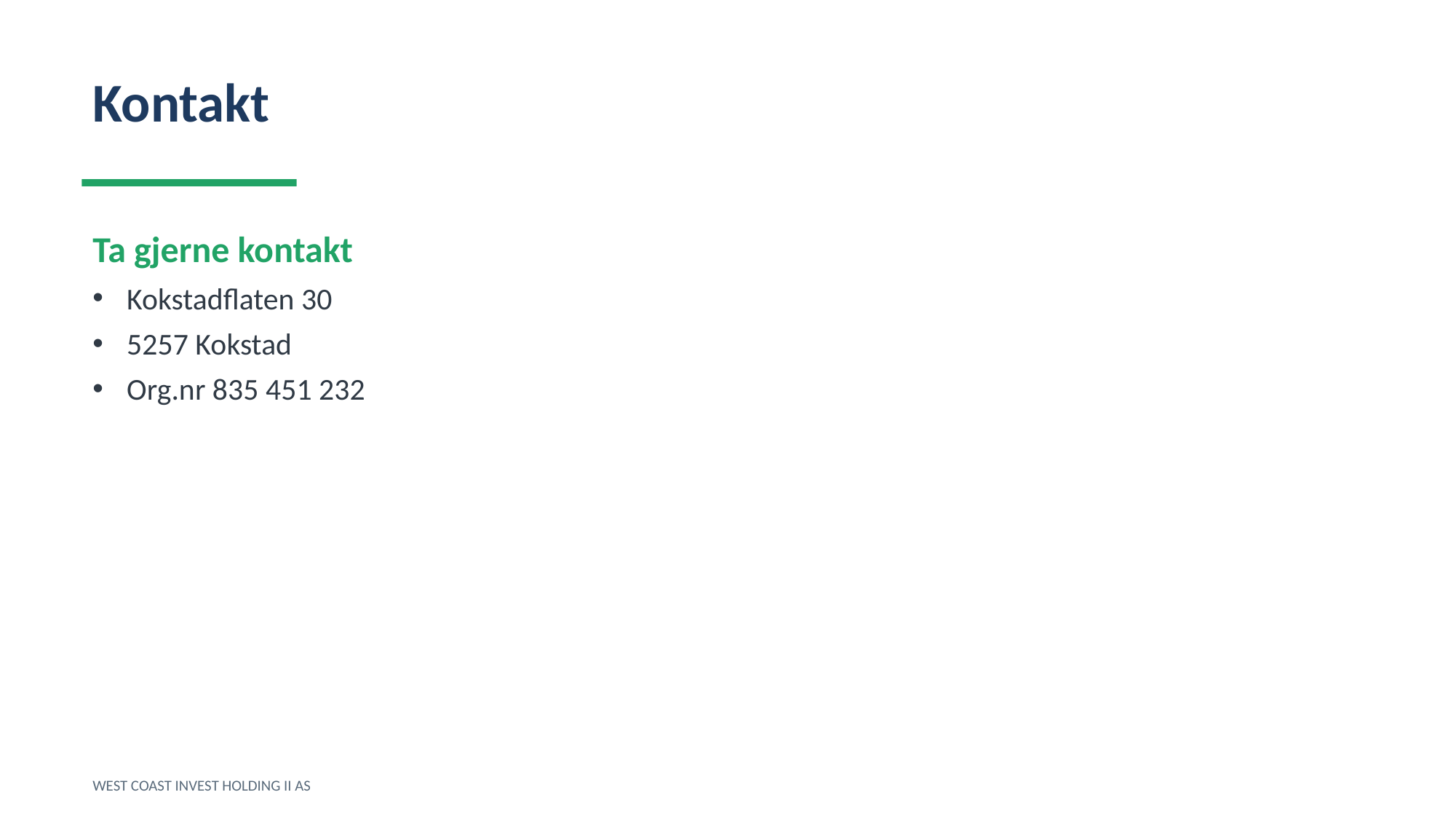

Kontakt

Ta gjerne kontakt
Kokstadflaten 30
5257 Kokstad
Org.nr 835 451 232
WEST COAST INVEST HOLDING II AS